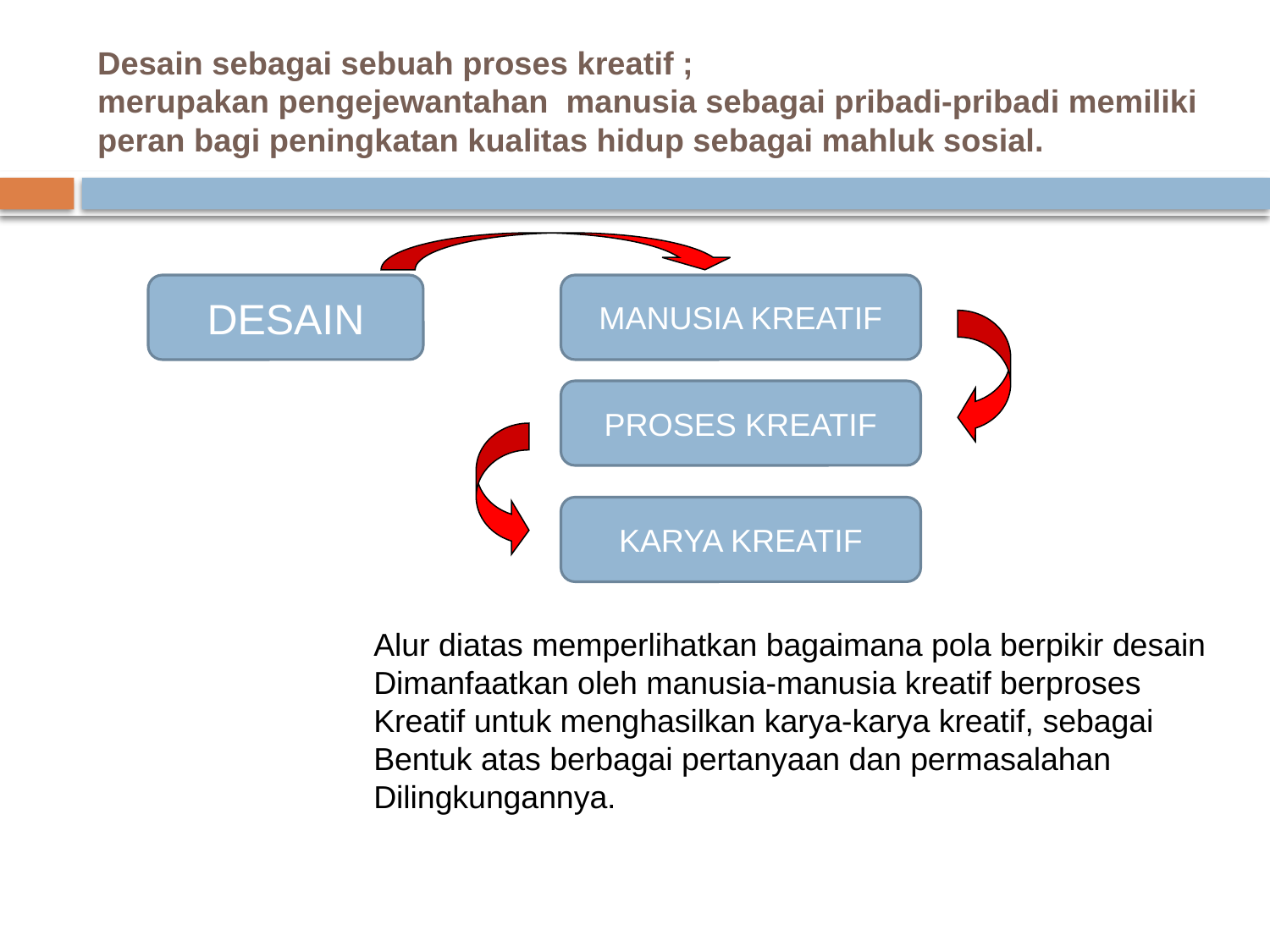

# Desain sebagai sebuah proses kreatif ; merupakan pengejewantahan  manusia sebagai pribadi-pribadi memiliki peran bagi peningkatan kualitas hidup sebagai mahluk sosial.

DESAIN
MANUSIA KREATIF

PROSES KREATIF

KARYA KREATIF
Alur diatas memperlihatkan bagaimana pola berpikir desain
Dimanfaatkan oleh manusia-manusia kreatif berproses
Kreatif untuk menghasilkan karya-karya kreatif, sebagai
Bentuk atas berbagai pertanyaan dan permasalahan
Dilingkungannya.